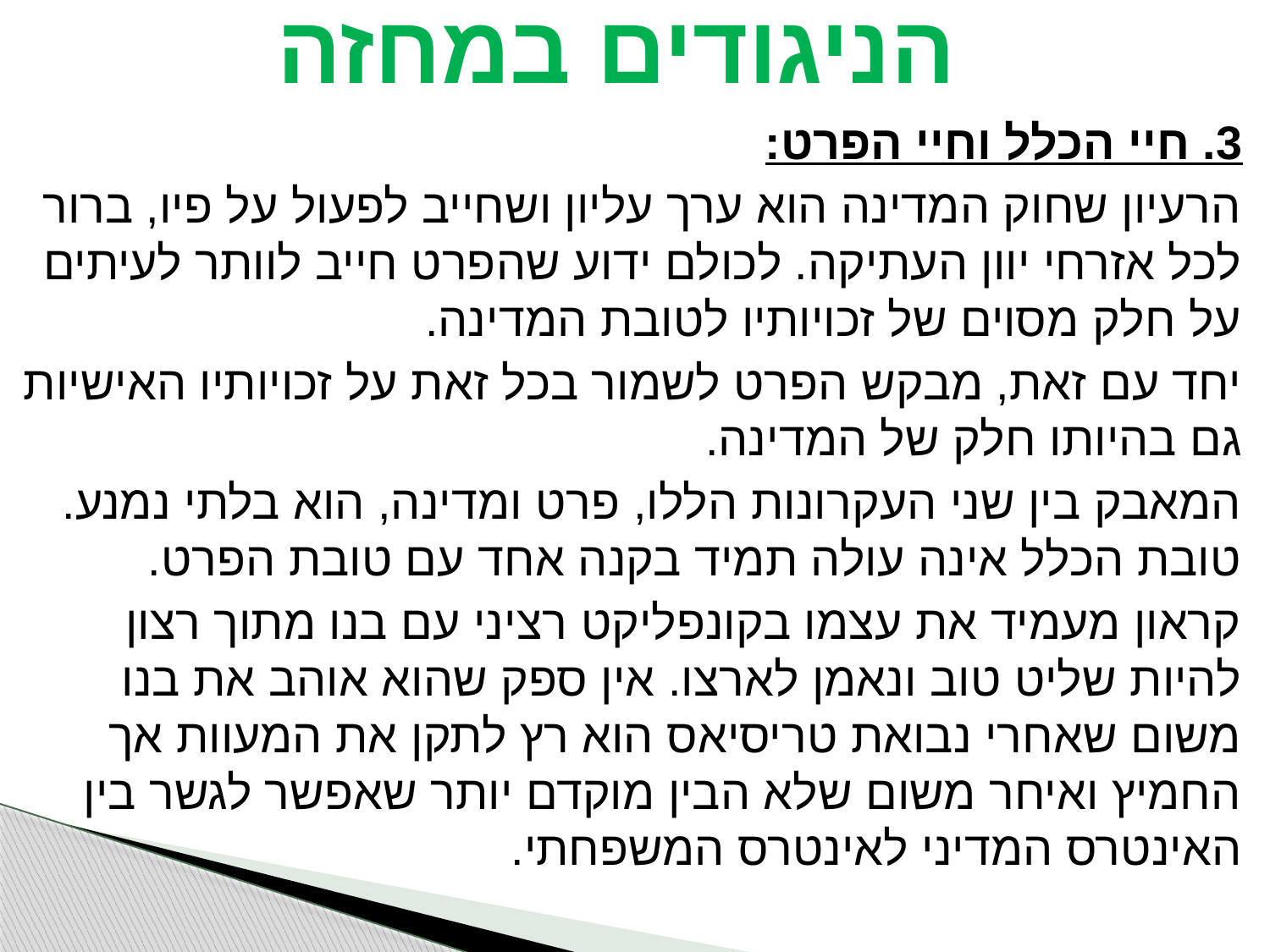

# הניגודים במחזה
3. חיי הכלל וחיי הפרט:
הרעיון שחוק המדינה הוא ערך עליון ושחייב לפעול על פיו, ברור לכל אזרחי יוון העתיקה. לכולם ידוע שהפרט חייב לוותר לעיתים על חלק מסוים של זכויותיו לטובת המדינה.
יחד עם זאת, מבקש הפרט לשמור בכל זאת על זכויותיו האישיות גם בהיותו חלק של המדינה.
המאבק בין שני העקרונות הללו, פרט ומדינה, הוא בלתי נמנע. טובת הכלל אינה עולה תמיד בקנה אחד עם טובת הפרט.
קראון מעמיד את עצמו בקונפליקט רציני עם בנו מתוך רצון להיות שליט טוב ונאמן לארצו. אין ספק שהוא אוהב את בנו משום שאחרי נבואת טריסיאס הוא רץ לתקן את המעוות אך החמיץ ואיחר משום שלא הבין מוקדם יותר שאפשר לגשר בין האינטרס המדיני לאינטרס המשפחתי.